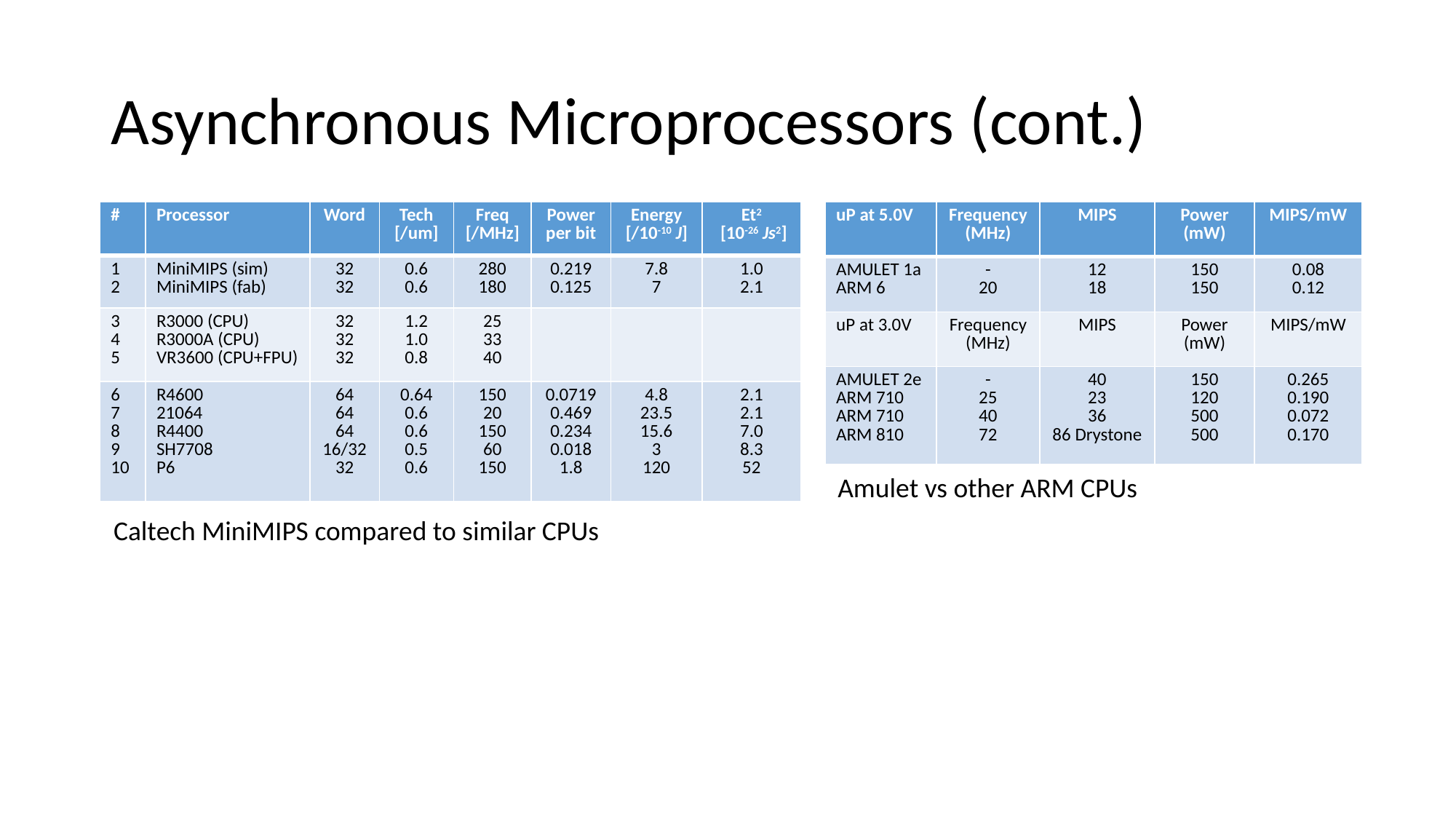

# Asynchronous Microprocessors (cont.)
| uP at 5.0V | Frequency (MHz) | MIPS | Power (mW) | MIPS/mW |
| --- | --- | --- | --- | --- |
| AMULET 1a ARM 6 | - 20 | 12 18 | 150 150 | 0.08 0.12 |
| uP at 3.0V | Frequency (MHz) | MIPS | Power (mW) | MIPS/mW |
| AMULET 2e ARM 710 ARM 710 ARM 810 | - 25 40 72 | 40 23 36 86 Drystone | 150 120 500 500 | 0.265 0.190 0.072 0.170 |
| # | Processor | Word | Tech [/um] | Freq [/MHz] | Power per bit | Energy [/10-10 J] | Et2 [10-26 Js2] |
| --- | --- | --- | --- | --- | --- | --- | --- |
| 1 2 | MiniMIPS (sim) MiniMIPS (fab) | 32 32 | 0.6 0.6 | 280 180 | 0.219 0.125 | 7.8 7 | 1.0 2.1 |
| 3 4 5 | R3000 (CPU) R3000A (CPU) VR3600 (CPU+FPU) | 32 32 32 | 1.2 1.0 0.8 | 25 33 40 |  |  |  |
| 6 7 8 9 10 | R4600 21064 R4400 SH7708 P6 | 64 64 64 16/32 32 | 0.64 0.6 0.6 0.5 0.6 | 150 20 150 60 150 | 0.0719 0.469 0.234 0.018 1.8 | 4.8 23.5 15.6 3 120 | 2.1 2.1 7.0 8.3 52 |
Amulet vs other ARM CPUs
Caltech MiniMIPS compared to similar CPUs